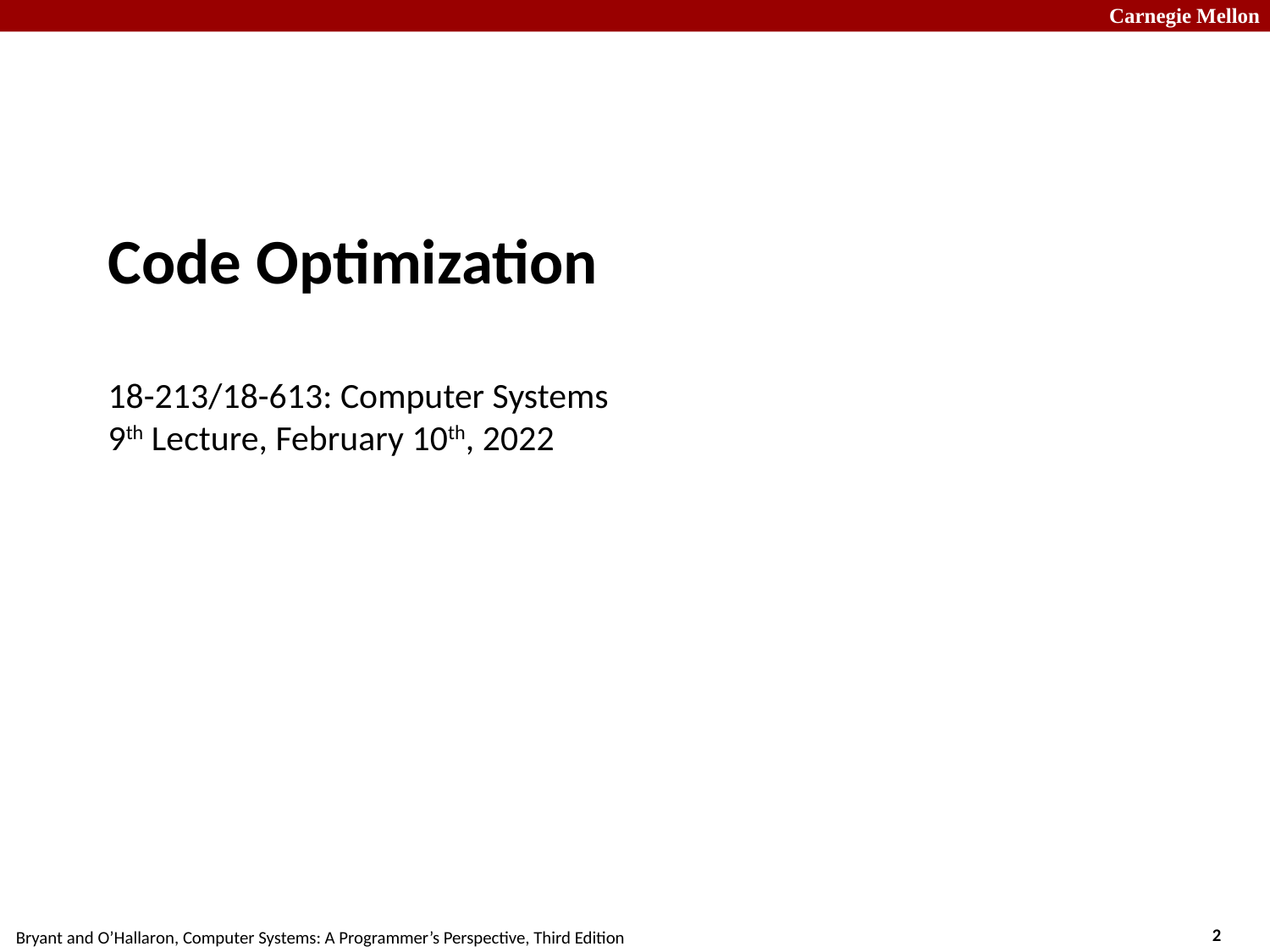

# Code Optimization 18-213/18-613: Computer Systems 9th Lecture, February 10th, 2022